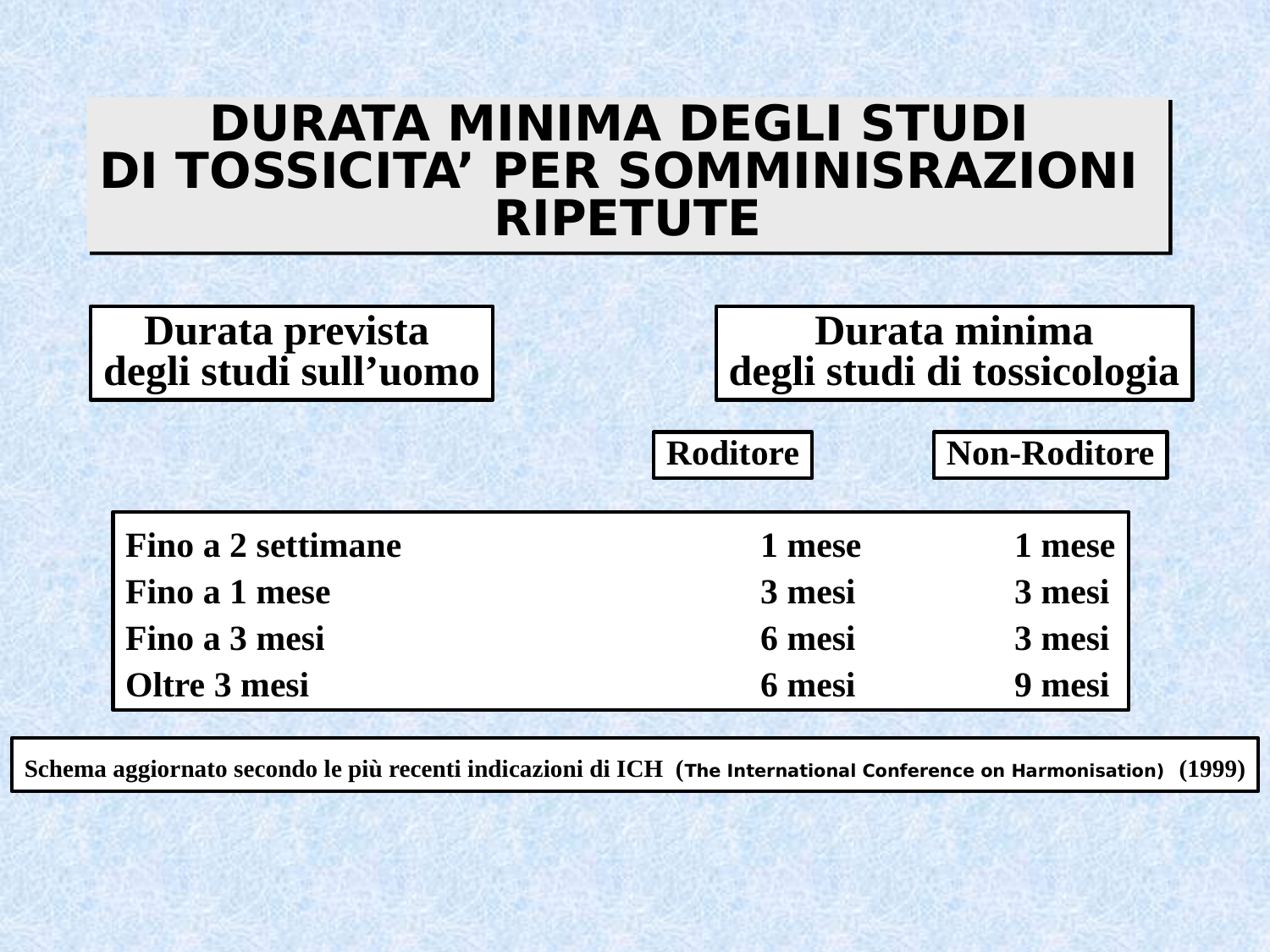

DURATA MINIMA DEGLI STUDI
DI TOSSICITA’ PER SOMMINISRAZIONI
RIPETUTE
Durata prevista
degli studi sull’uomo
Durata minima
degli studi di tossicologia
Roditore
Non-Roditore
Fino a 2 settimane			1 mese		1 mese
Fino a 1 mese				3 mesi		3 mesi
Fino a 3 mesi				6 mesi		3 mesi
Oltre 3 mesi				6 mesi		9 mesi
Schema aggiornato secondo le più recenti indicazioni di ICH  (The International Conference on Harmonisation) (1999)